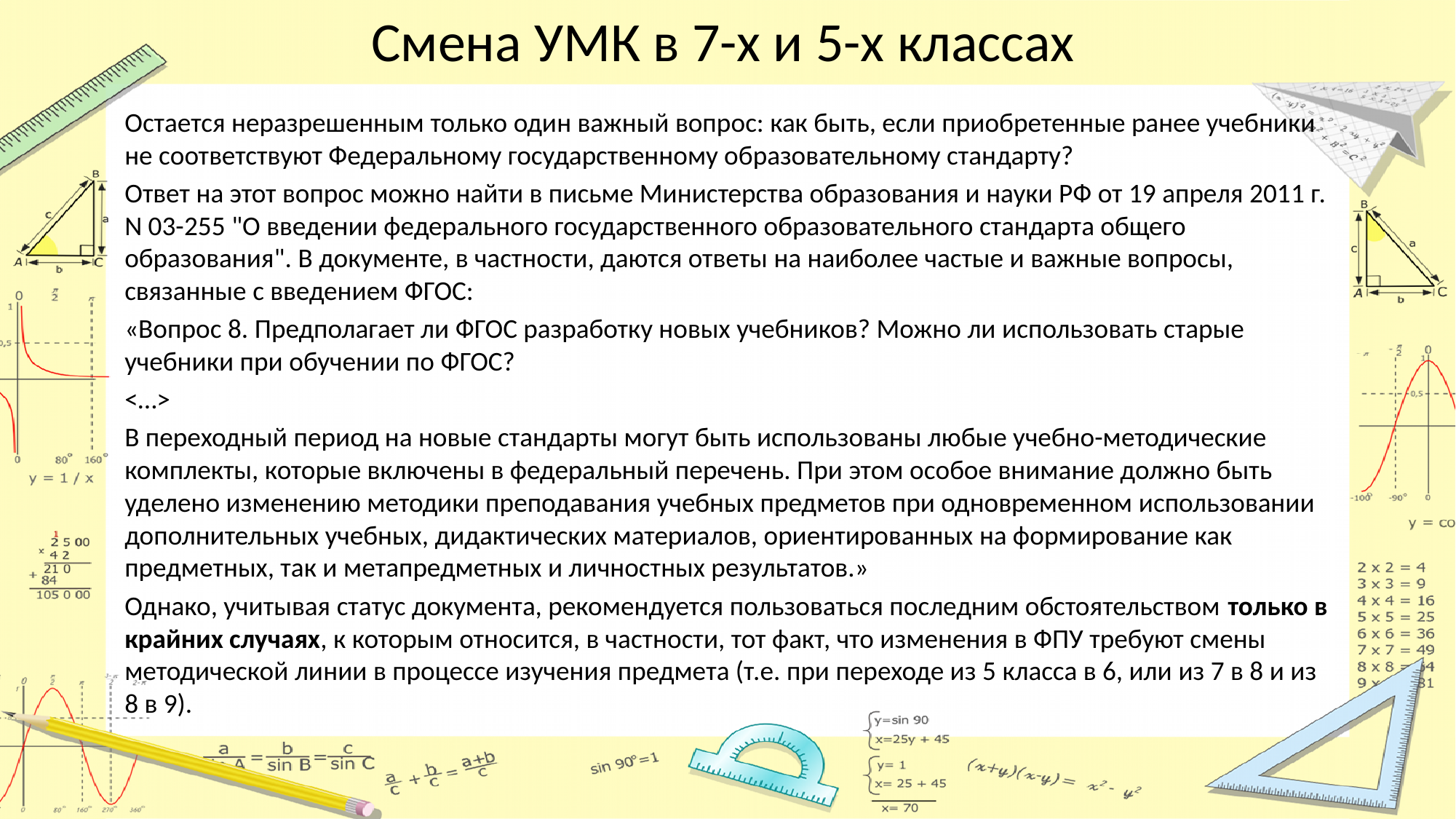

# Смена УМК в 7-х и 5-х классах
Остается неразрешенным только один важный вопрос: как быть, если приобретенные ранее учебники не соответствуют Федеральному государственному образовательному стандарту?
Ответ на этот вопрос можно найти в письме Министерства образования и науки РФ от 19 апреля 2011 г. N 03-255 "О введении федерального государственного образовательного стандарта общего образования". В документе, в частности, даются ответы на наиболее частые и важные вопросы, связанные с введением ФГОС:
«Вопрос 8. Предполагает ли ФГОС разработку новых учебников? Можно ли использовать старые учебники при обучении по ФГОС?
<…>
В переходный период на новые стандарты могут быть использованы любые учебно-методические комплекты, которые включены в федеральный перечень. При этом особое внимание должно быть уделено изменению методики преподавания учебных предметов при одновременном использовании дополнительных учебных, дидактических материалов, ориентированных на формирование как предметных, так и метапредметных и личностных результатов.»
Однако, учитывая статус документа, рекомендуется пользоваться последним обстоятельством только в крайних случаях, к которым относится, в частности, тот факт, что изменения в ФПУ требуют смены методической линии в процессе изучения предмета (т.е. при переходе из 5 класса в 6, или из 7 в 8 и из 8 в 9).